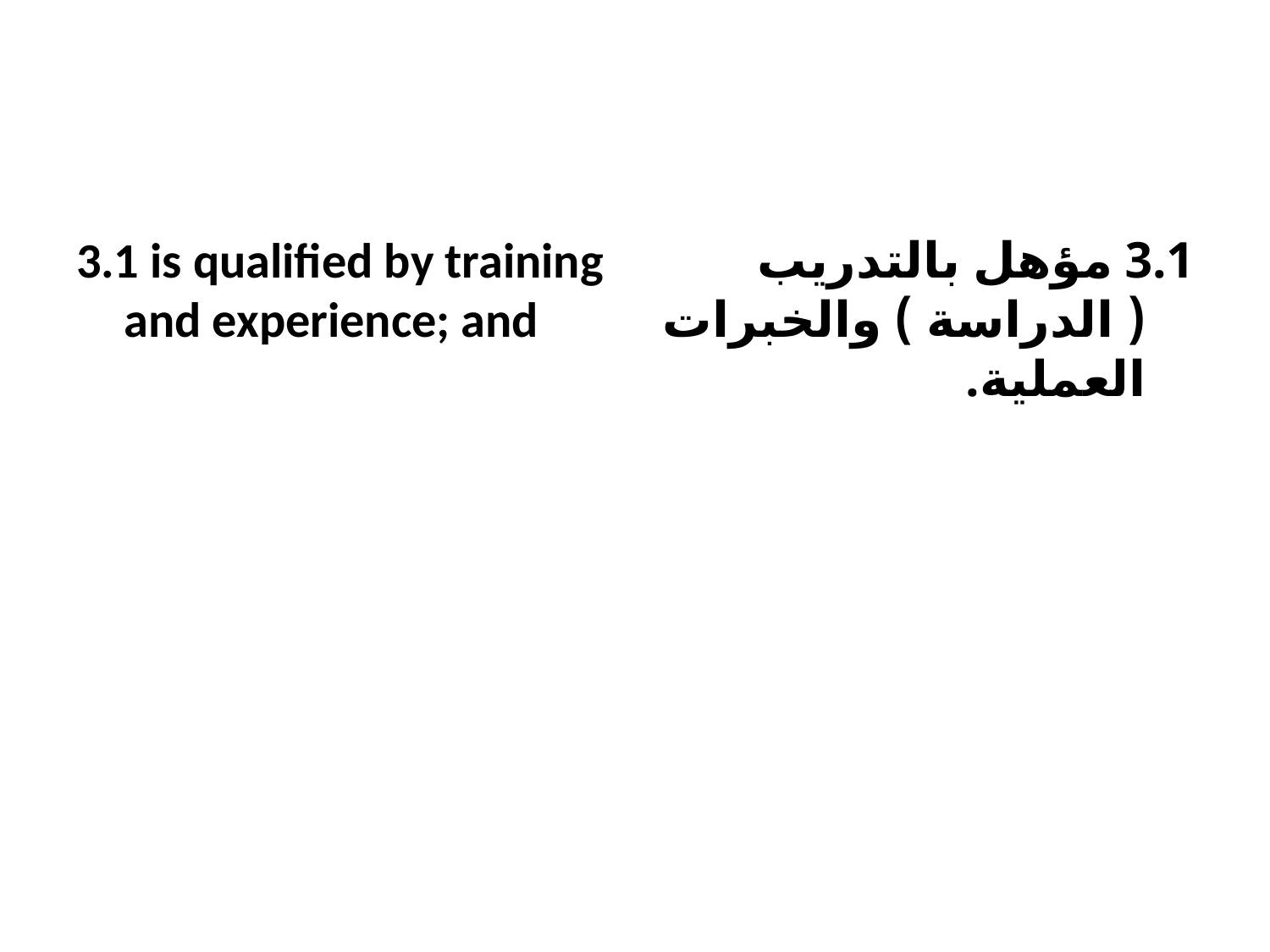

#
3.1 is qualified by training and experience; and

3.1 مؤهل بالتدريب ( الدراسة ) والخبرات العملية.